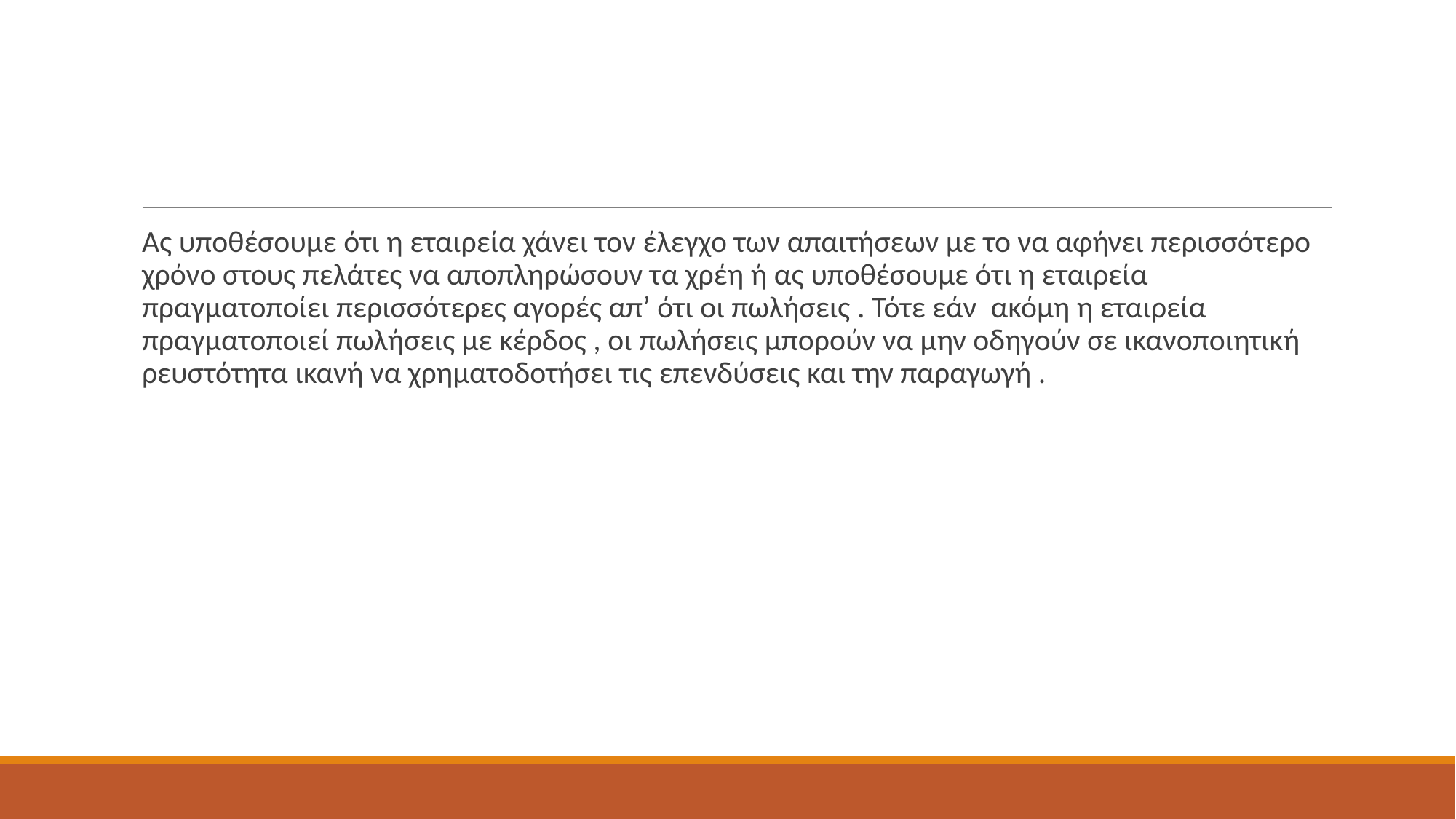

#
Ας υποθέσουμε ότι η εταιρεία χάνει τον έλεγχο των απαιτήσεων με το να αφήνει περισσότερο χρόνο στους πελάτες να αποπληρώσουν τα χρέη ή ας υποθέσουμε ότι η εταιρεία πραγματοποίει περισσότερες αγορές απ’ ότι οι πωλήσεις . Τότε εάν  ακόμη η εταιρεία πραγματοποιεί πωλήσεις με κέρδος , οι πωλήσεις μπορούν να μην οδηγούν σε ικανοποιητική ρευστότητα ικανή να χρηματοδοτήσει τις επενδύσεις και την παραγωγή .